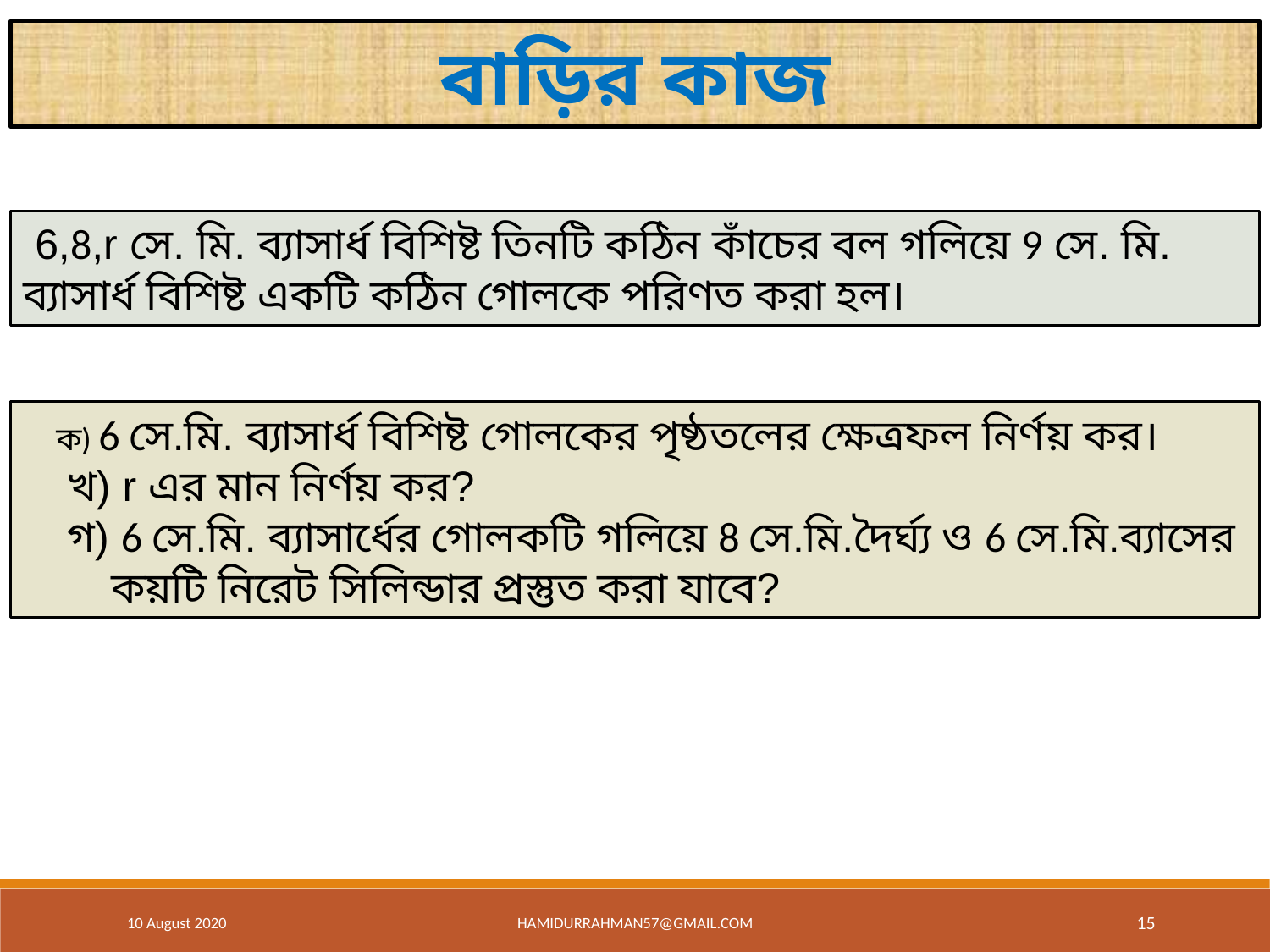

বাড়ির কাজ
 6,8,r সে. মি. ব্যাসার্ধ বিশিষ্ট তিনটি কঠিন কাঁচের বল গলিয়ে 9 সে. মি. ব্যাসার্ধ বিশিষ্ট একটি কঠিন গোলকে পরিণত করা হল।
    ক) 6 সে.মি. ব্যাসার্ধ বিশিষ্ট গোলকের পৃষ্ঠতলের ক্ষেত্রফল নির্ণয় কর।
    খ) r এর মান নির্ণয় কর?
    গ) 6 সে.মি. ব্যাসার্ধের গোলকটি গলিয়ে 8 সে.মি.দৈর্ঘ্য ও 6 সে.মি.ব্যাসের
        কয়টি নিরেট সিলিন্ডার প্রস্তুত করা যাবে?
10 August 2020
hamidurrahman57@gmail.com
15